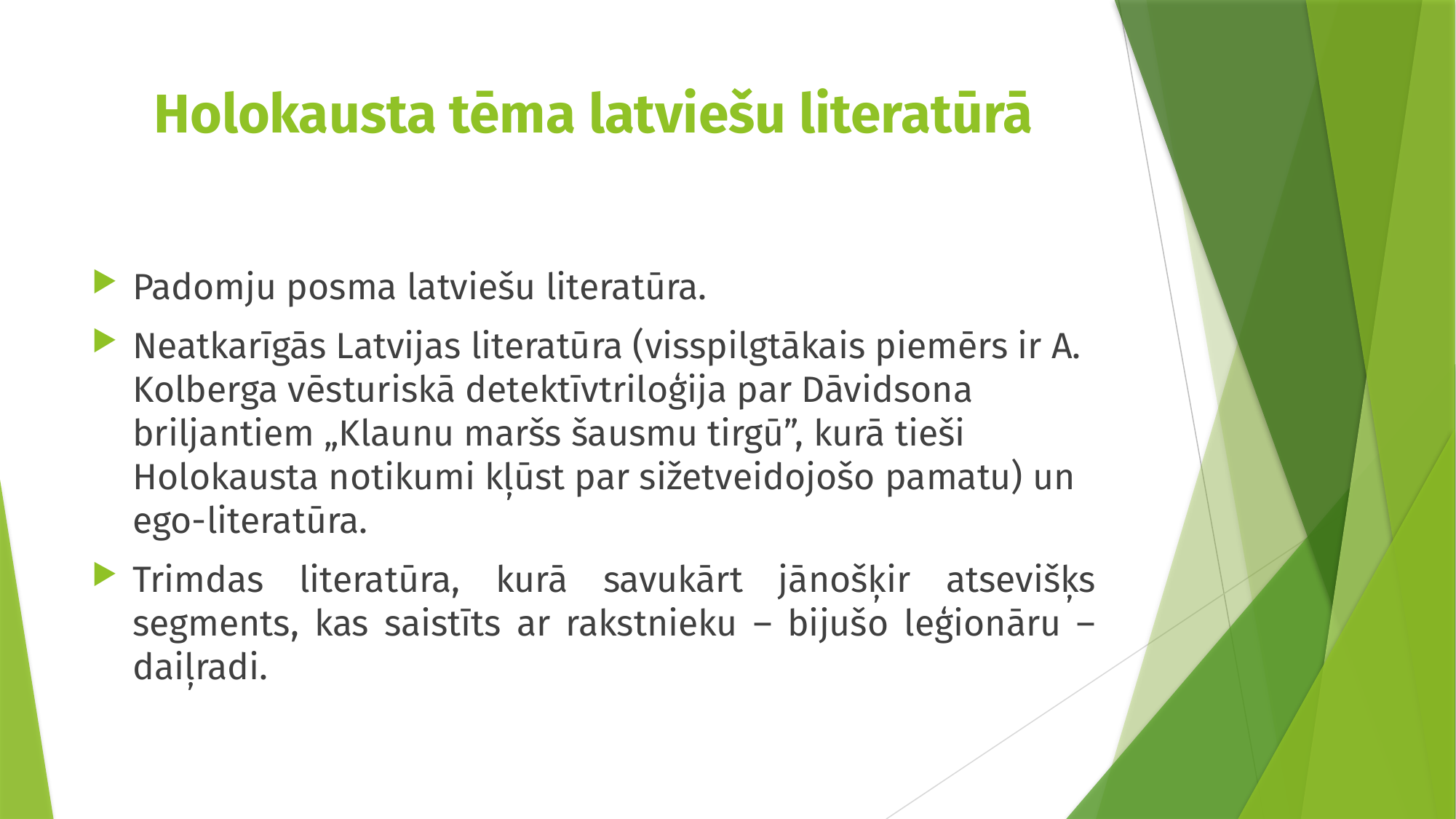

# Holokausta tēma latviešu literatūrā
Padomju posma latviešu literatūra.
Neatkarīgās Latvijas literatūra (visspilgtākais piemērs ir A. Kolberga vēsturiskā detektīvtriloģija par Dāvidsona briljantiem „Klaunu maršs šausmu tirgū”, kurā tieši Holokausta notikumi kļūst par sižetveidojošo pamatu) un ego-literatūra.
Trimdas literatūra, kurā savukārt jānošķir atsevišķs segments, kas saistīts ar rakstnieku – bijušo leģionāru – daiļradi.